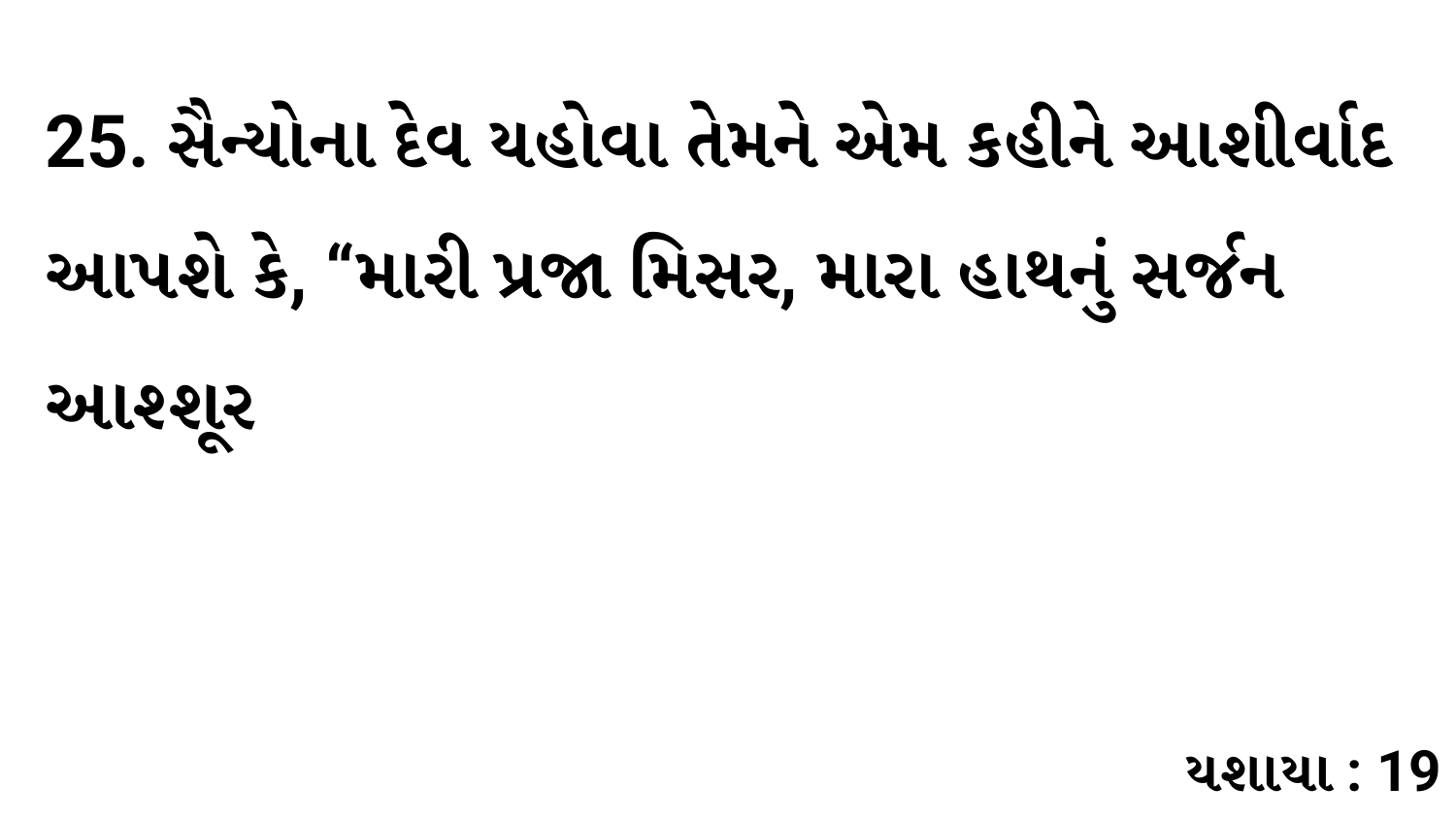

25. સૈન્યોના દેવ યહોવા તેમને એમ કહીને આશીર્વાદ આપશે કે, “મારી પ્રજા મિસર, મારા હાથનું સર્જન આશ્શૂર
યશાયા : 19